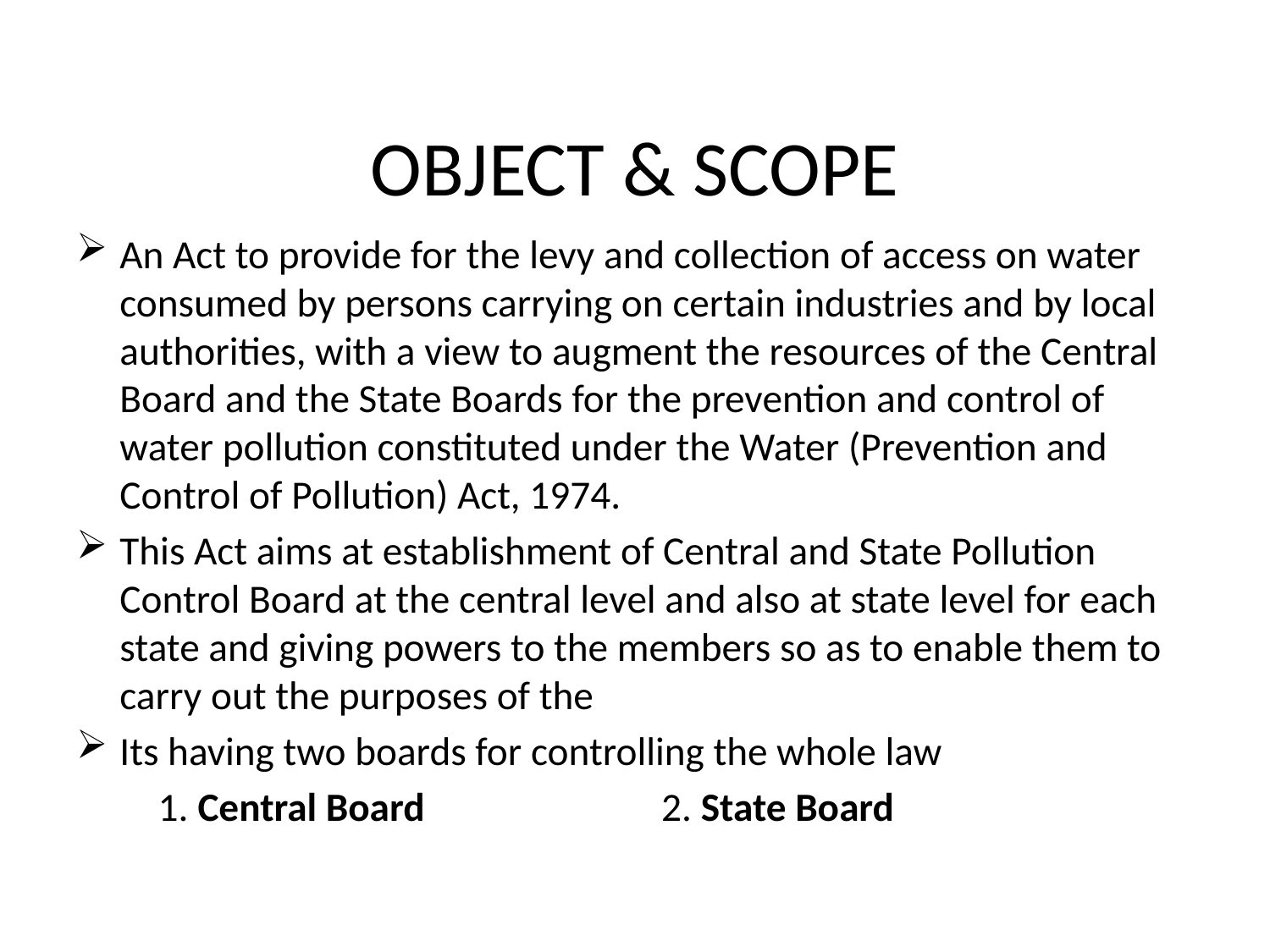

# OBJECT & SCOPE
An Act to provide for the levy and collection of access on water consumed by persons carrying on certain industries and by local authorities, with a view to augment the resources of the Central Board and the State Boards for the prevention and control of water pollution constituted under the Water (Prevention and Control of Pollution) Act, 1974.
This Act aims at establishment of Central and State Pollution Control Board at the central level and also at state level for each state and giving powers to the members so as to enable them to carry out the purposes of the
Its having two boards for controlling the whole law
         1. Central Board                          2. State Board